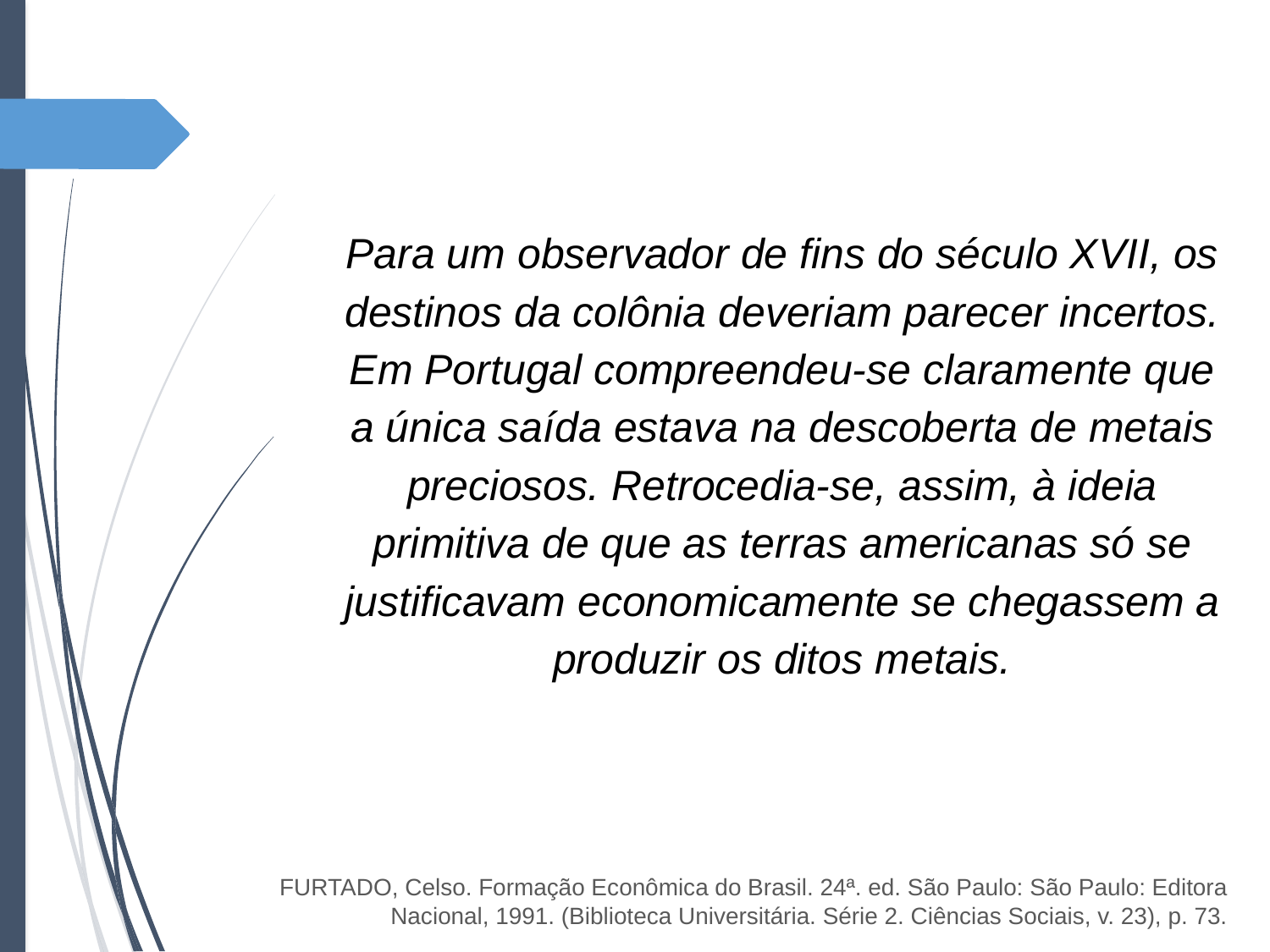

Para um observador de fins do século XVII, os destinos da colônia deveriam parecer incertos. Em Portugal compreendeu-se claramente que a única saída estava na descoberta de metais preciosos. Retrocedia-se, assim, à ideia primitiva de que as terras americanas só se justificavam economicamente se chegassem a produzir os ditos metais.
FURTADO, Celso. Formação Econômica do Brasil. 24ª. ed. São Paulo: São Paulo: Editora Nacional, 1991. (Biblioteca Universitária. Série 2. Ciências Sociais, v. 23), p. 73.